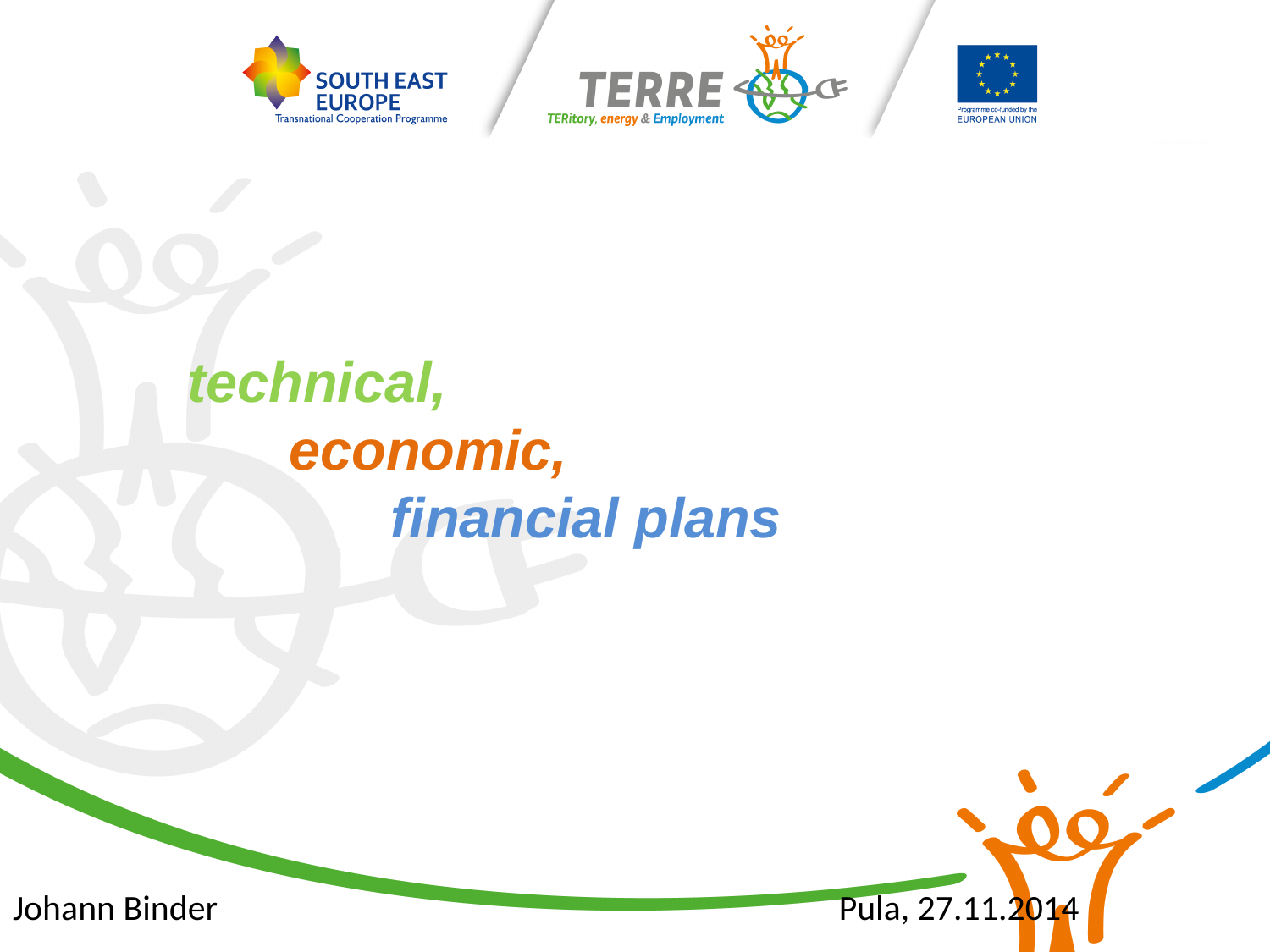

# technical, economic, financial plans
Johann Binder 		 		      	        Pula, 27.11.2014